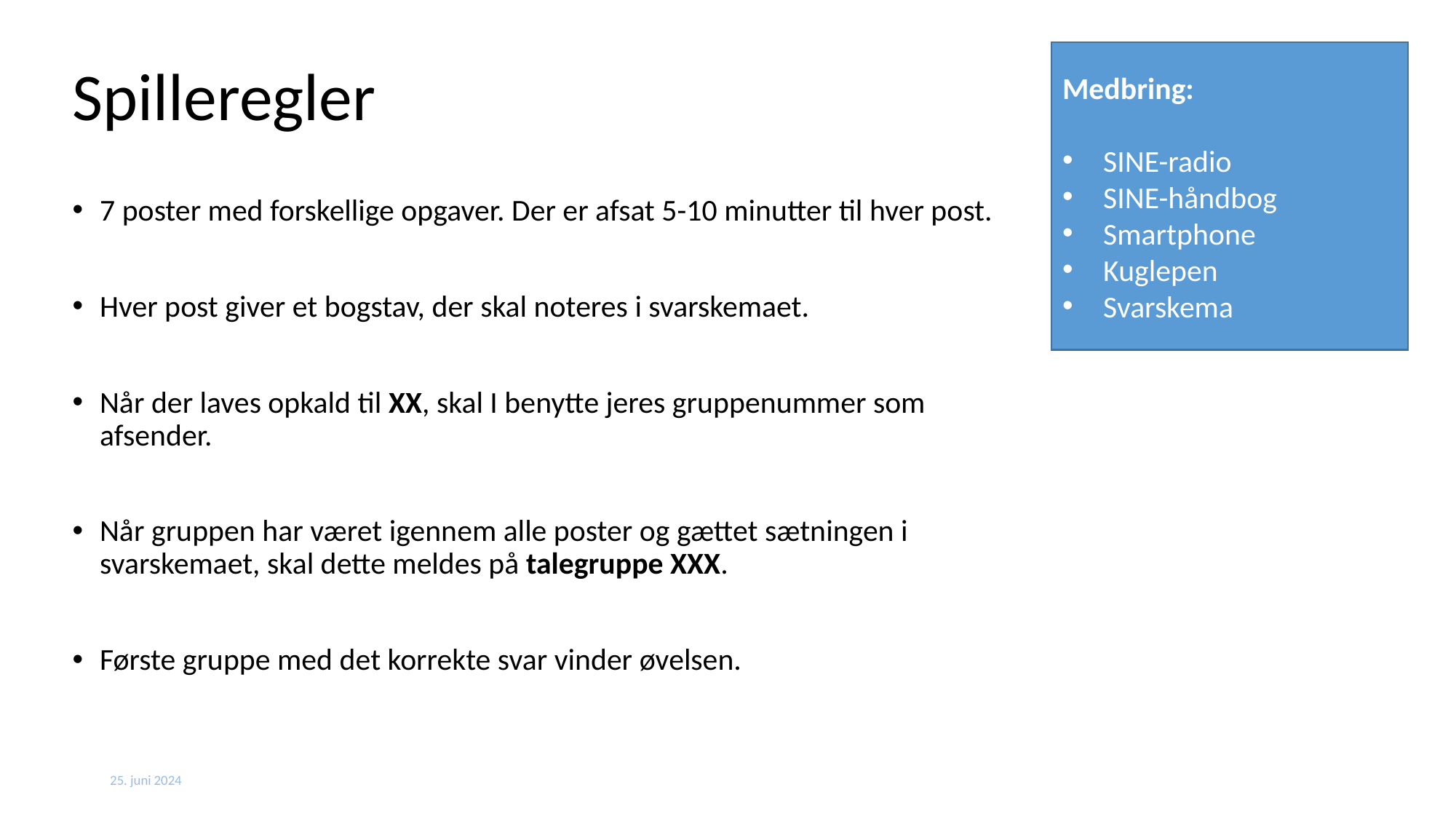

Medbring:
SINE-radio
SINE-håndbog
Smartphone
Kuglepen
Svarskema
# Spilleregler
7 poster med forskellige opgaver. Der er afsat 5-10 minutter til hver post.

Hver post giver et bogstav, der skal noteres i svarskemaet.

Når der laves opkald til XX, skal I benytte jeres gruppenummer som afsender.

Når gruppen har været igennem alle poster og gættet sætningen i svarskemaet, skal dette meldes på talegruppe XXX.

Første gruppe med det korrekte svar vinder øvelsen.

25. juni 2024